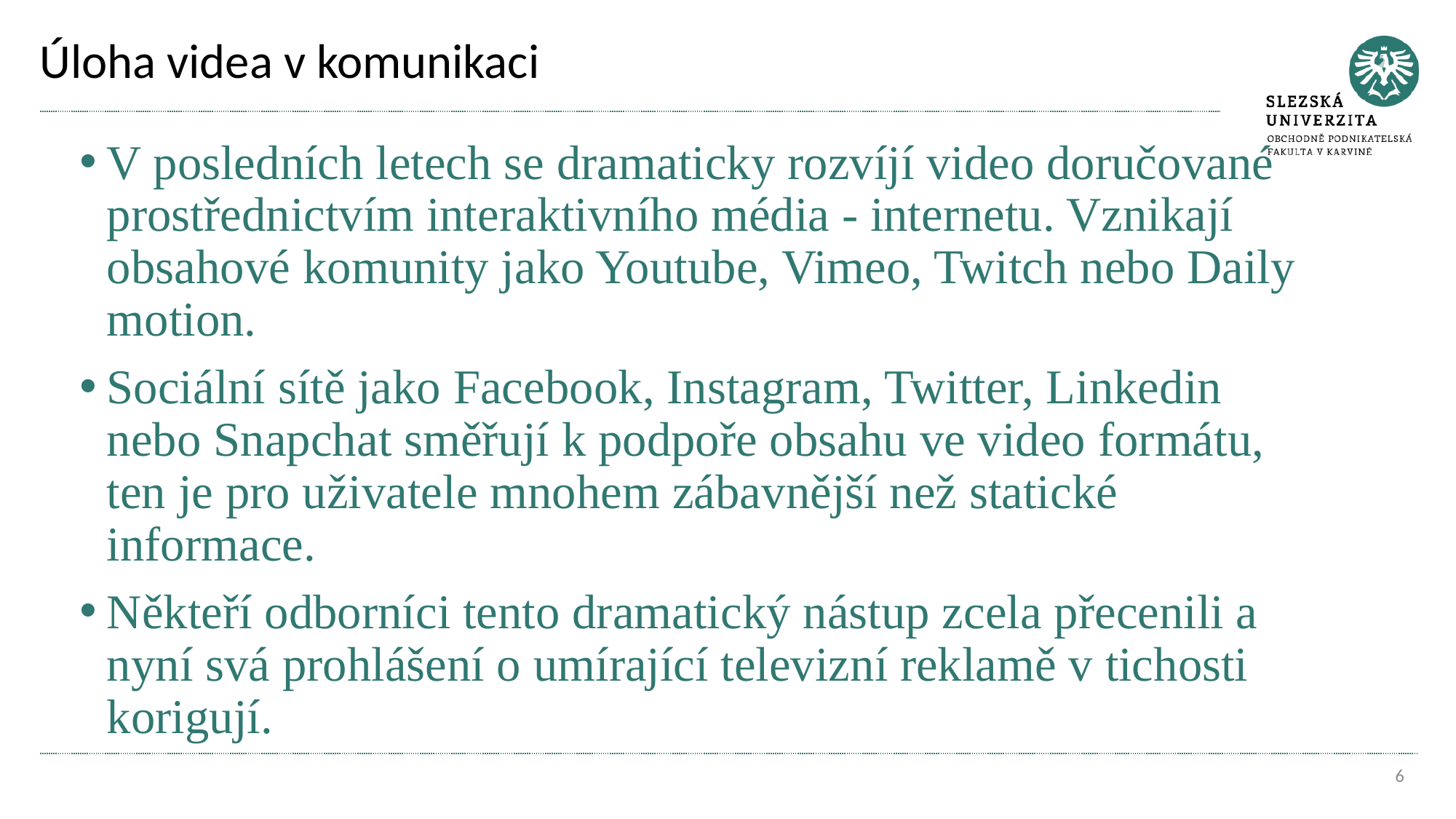

# Úloha videa v komunikaci
V posledních letech se dramaticky rozvíjí video doručované prostřednictvím interaktivního média - internetu. Vznikají obsahové komunity jako Youtube, Vimeo, Twitch nebo Daily motion.
Sociální sítě jako Facebook, Instagram, Twitter, Linkedin nebo Snapchat směřují k podpoře obsahu ve video formátu, ten je pro uživatele mnohem zábavnější než statické informace.
Někteří odborníci tento dramatický nástup zcela přecenili a nyní svá prohlášení o umírající televizní reklamě v tichosti korigují.
6